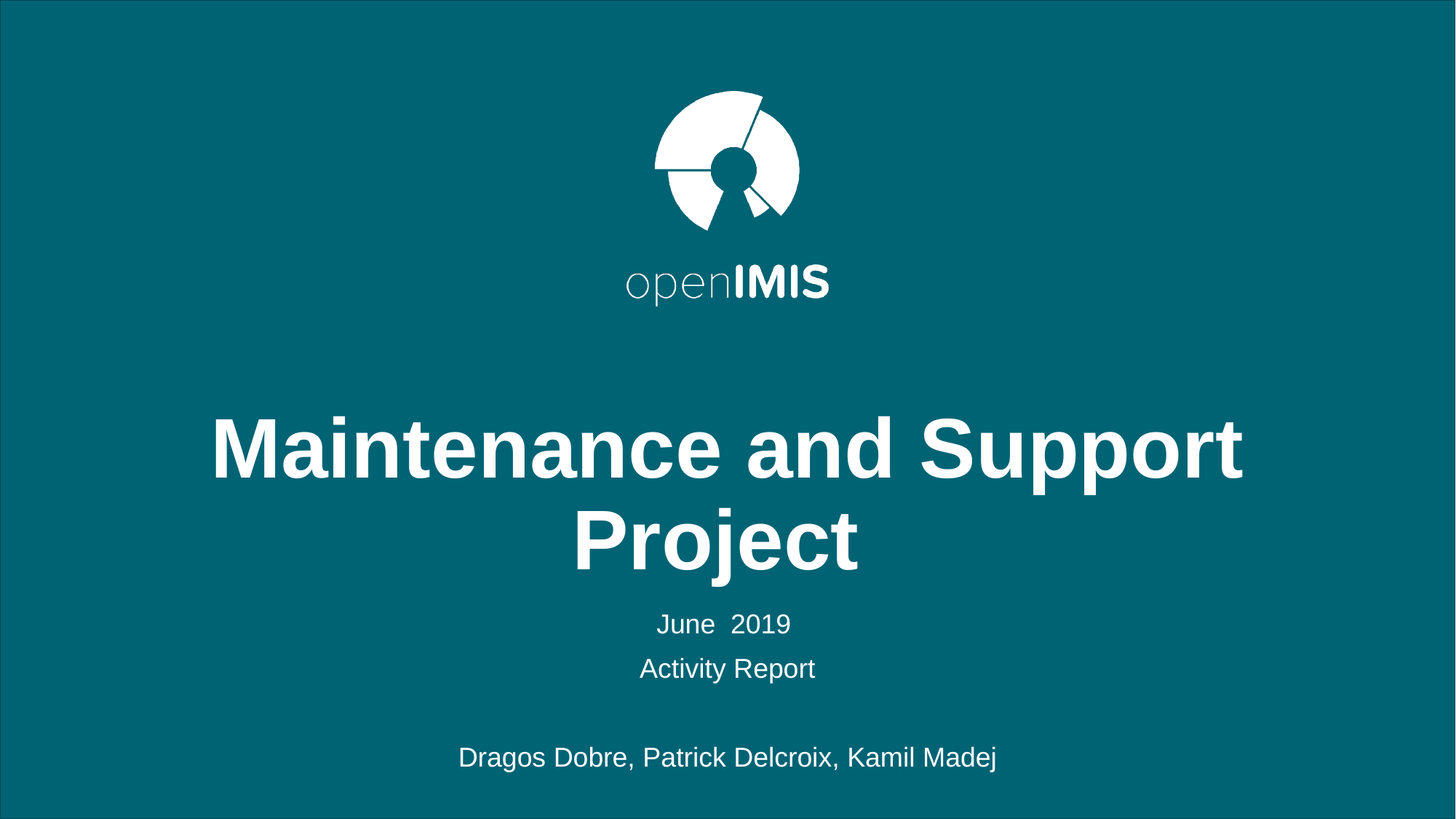

# Maintenance and Support Project
June  2019
Activity Report

Dragos Dobre, Patrick Delcroix, Kamil Madej